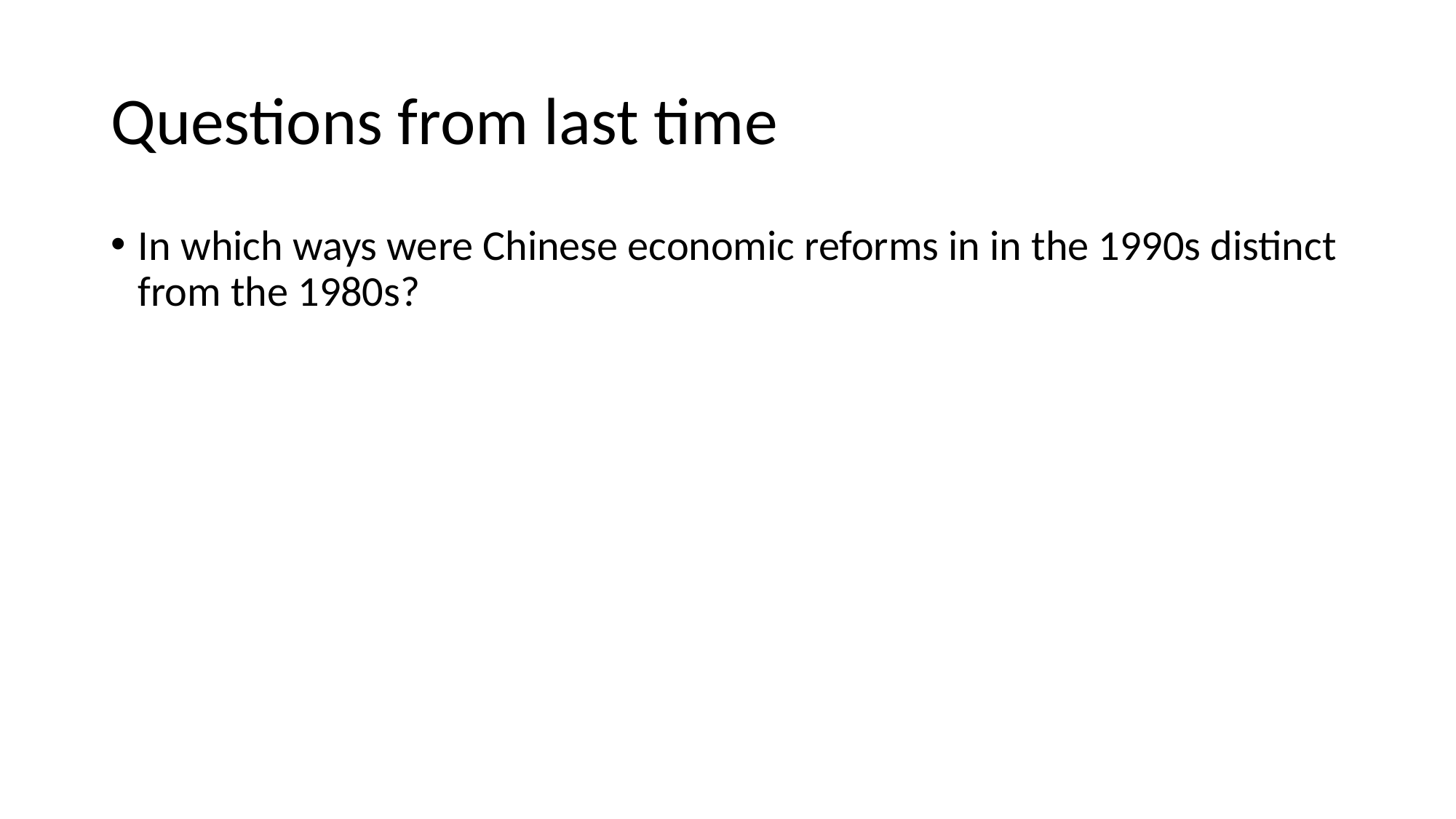

# Questions from last time
In which ways were Chinese economic reforms in in the 1990s distinct from the 1980s?